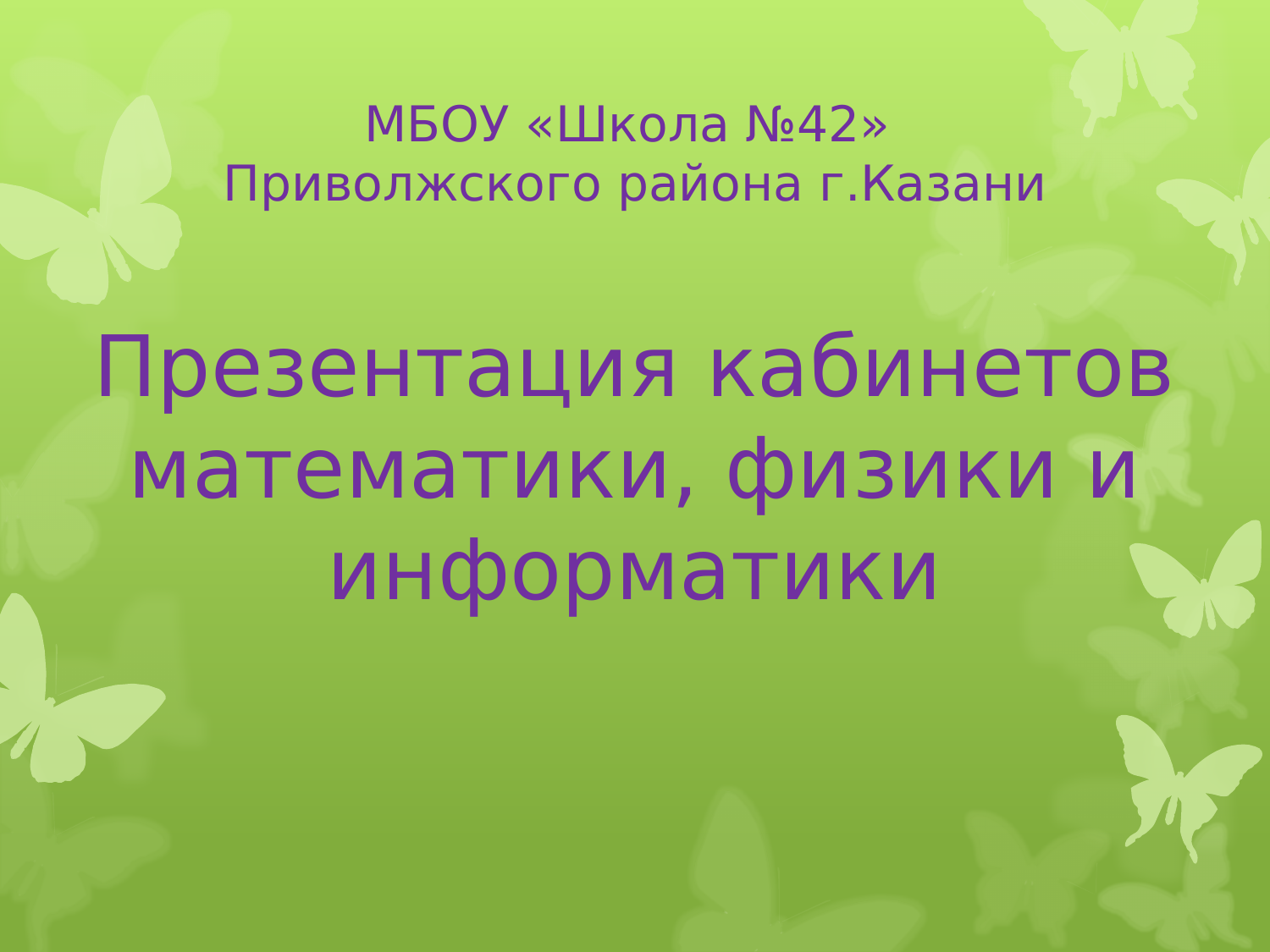

МБОУ «Школа №42»
Приволжского района г.Казани

Презентация кабинетов математики, физики и информатики